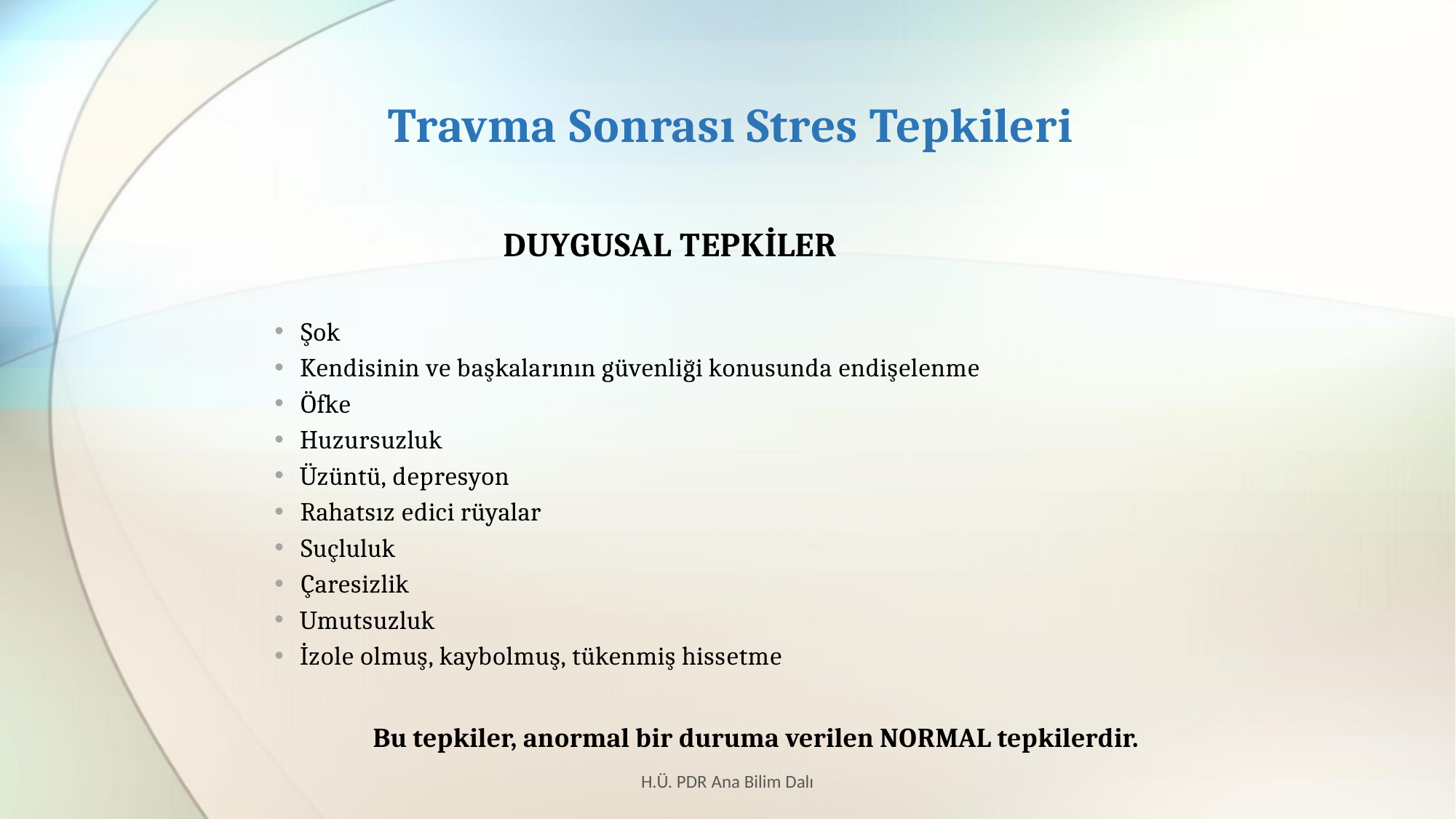

# Travma Sonrası Stres Tepkileri
DUYGUSAL TEPKİLER

Şok
Kendisinin ve başkalarının güvenliği konusunda endişelenme
Öfke
Huzursuzluk
Üzüntü, depresyon
Rahatsız edici rüyalar
Suçluluk
Çaresizlik
Umutsuzluk
İzole olmuş, kaybolmuş, tükenmiş hissetme
Bu tepkiler, anormal bir duruma verilen NORMAL tepkilerdir.
H.Ü. PDR Ana Bilim Dalı